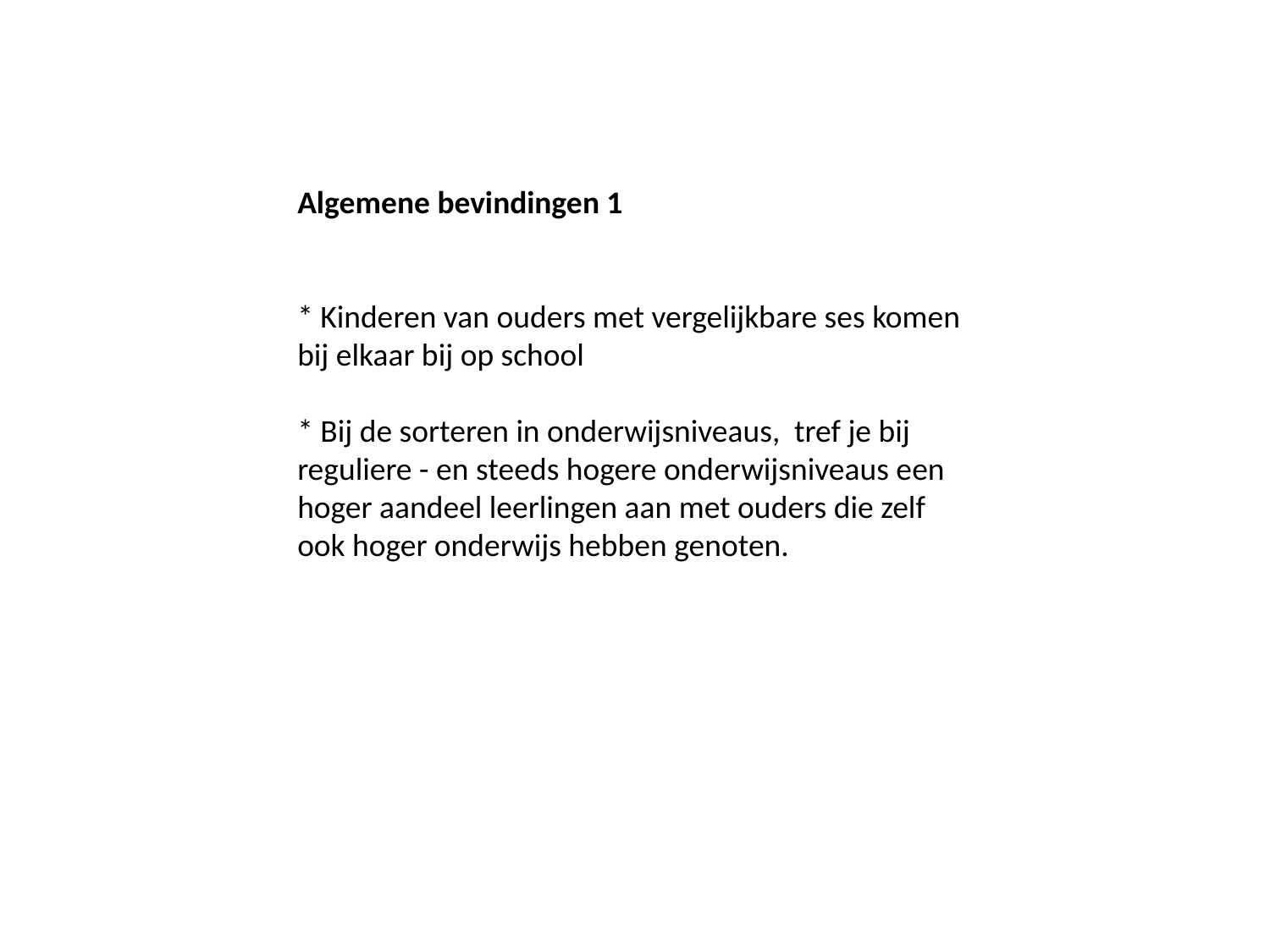

Algemene bevindingen 1

* Kinderen van ouders met vergelijkbare ses komen bij elkaar bij op school

* Bij de sorteren in onderwijsniveaus,  tref je bij reguliere - en steeds hogere onderwijsniveaus een hoger aandeel leerlingen aan met ouders die zelf ook hoger onderwijs hebben genoten.